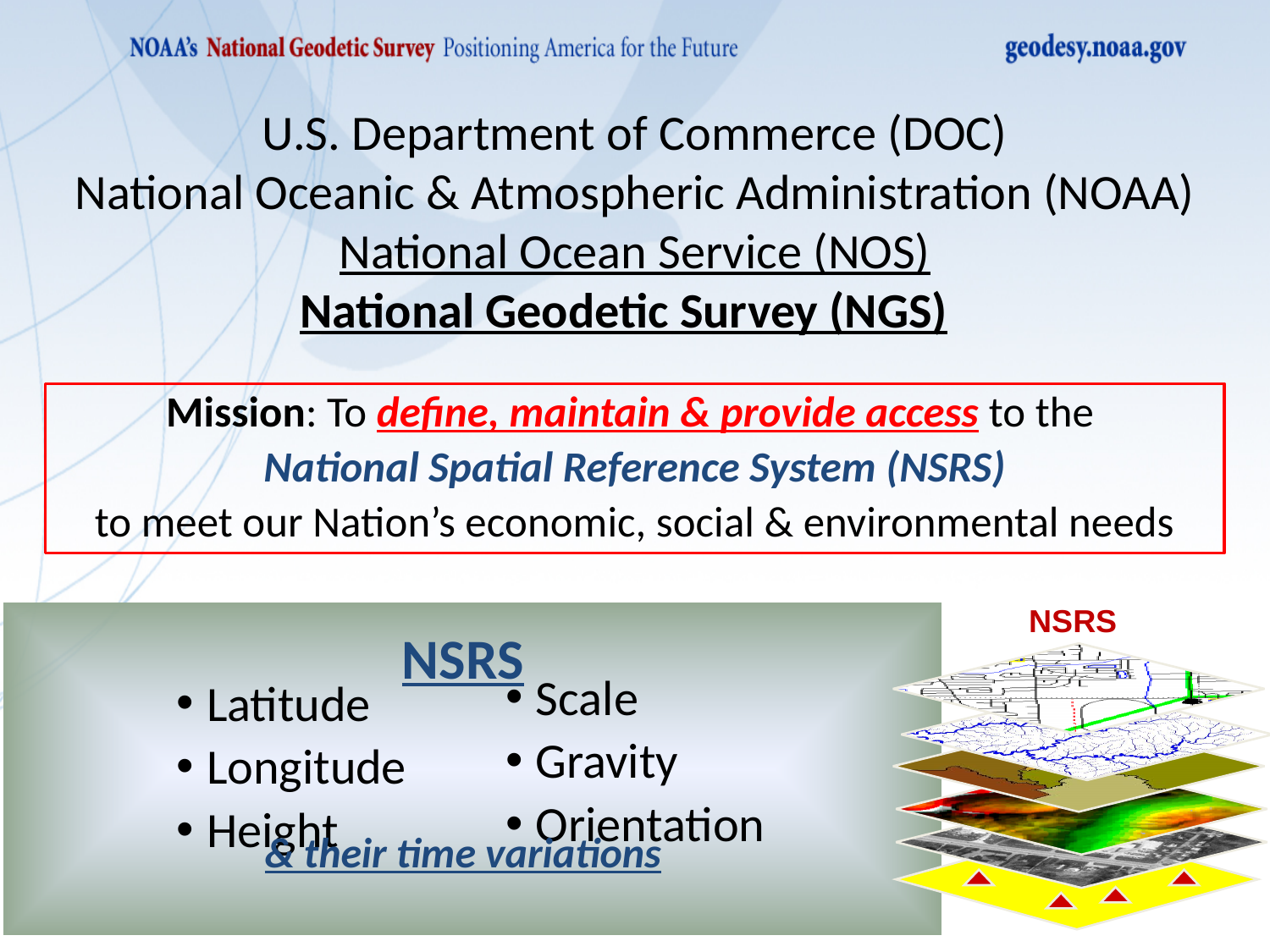

U.S. Department of Commerce (DOC)
National Oceanic & Atmospheric Administration (NOAA)
National Ocean Service (NOS)
National Geodetic Survey (NGS)
Mission: To define, maintain & provide access to the
National Spatial Reference System (NSRS)
to meet our Nation’s economic, social & environmental needs
NSRS

Latitude
Longitude
Height

Scale
Gravity
Orientation

NSRS

& their time variations